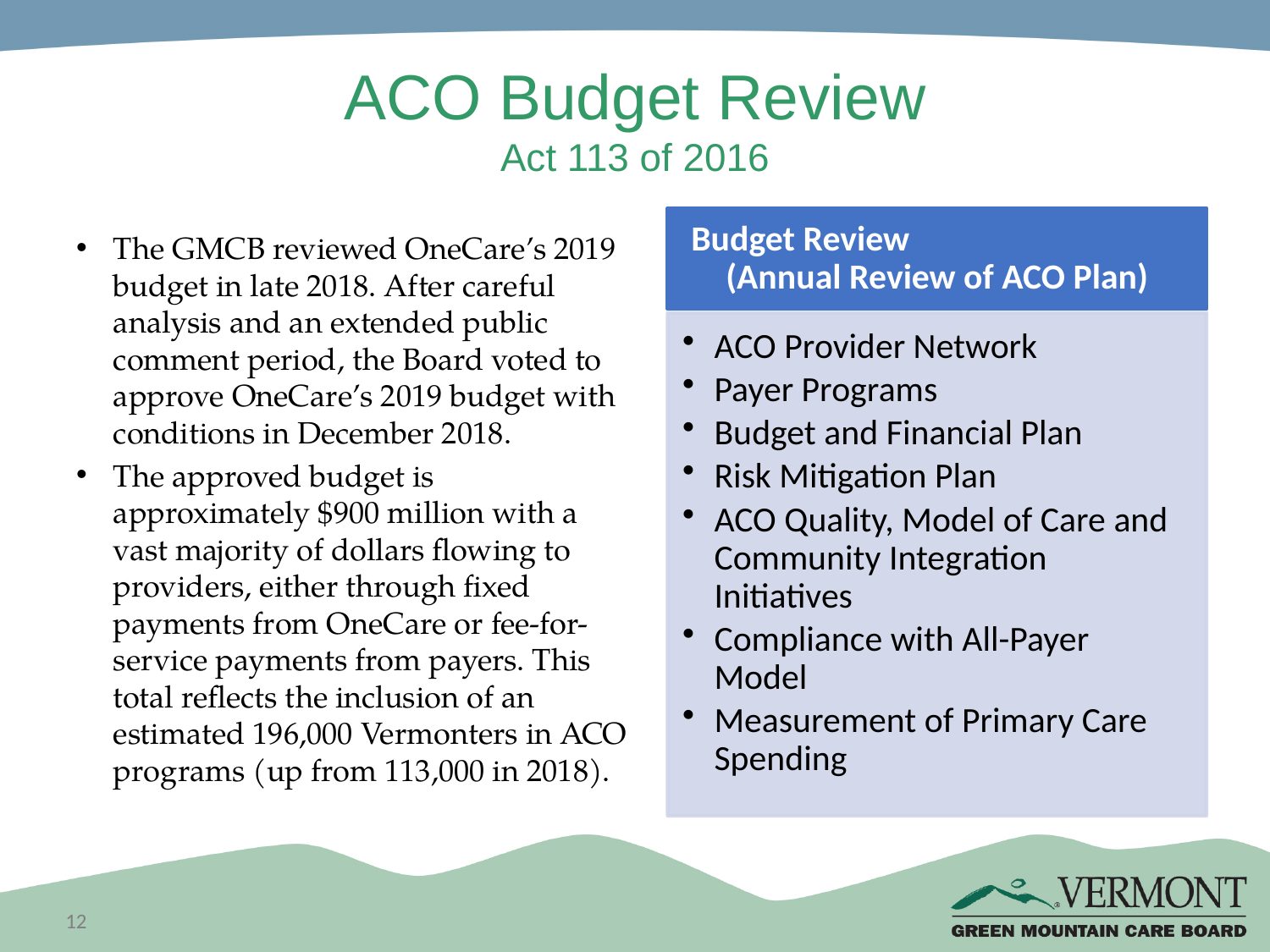

# ACO Budget Review Act 113 of 2016
Budget Review                                   (Annual Review of ACO Plan)
ACO Provider Network
Payer Programs
Budget and Financial Plan
Risk Mitigation Plan
ACO Quality, Model of Care and Community Integration Initiatives
Compliance with All-Payer Model
Measurement of Primary Care Spending
The GMCB reviewed OneCare’s 2019 budget in late 2018. After careful analysis and an extended public comment period, the Board voted to approve OneCare’s 2019 budget with conditions in December 2018.
The approved budget is approximately $900 million with a vast majority of dollars flowing to providers, either through fixed payments from OneCare or fee-for-service payments from payers. This total reflects the inclusion of an estimated 196,000 Vermonters in ACO programs (up from 113,000 in 2018).